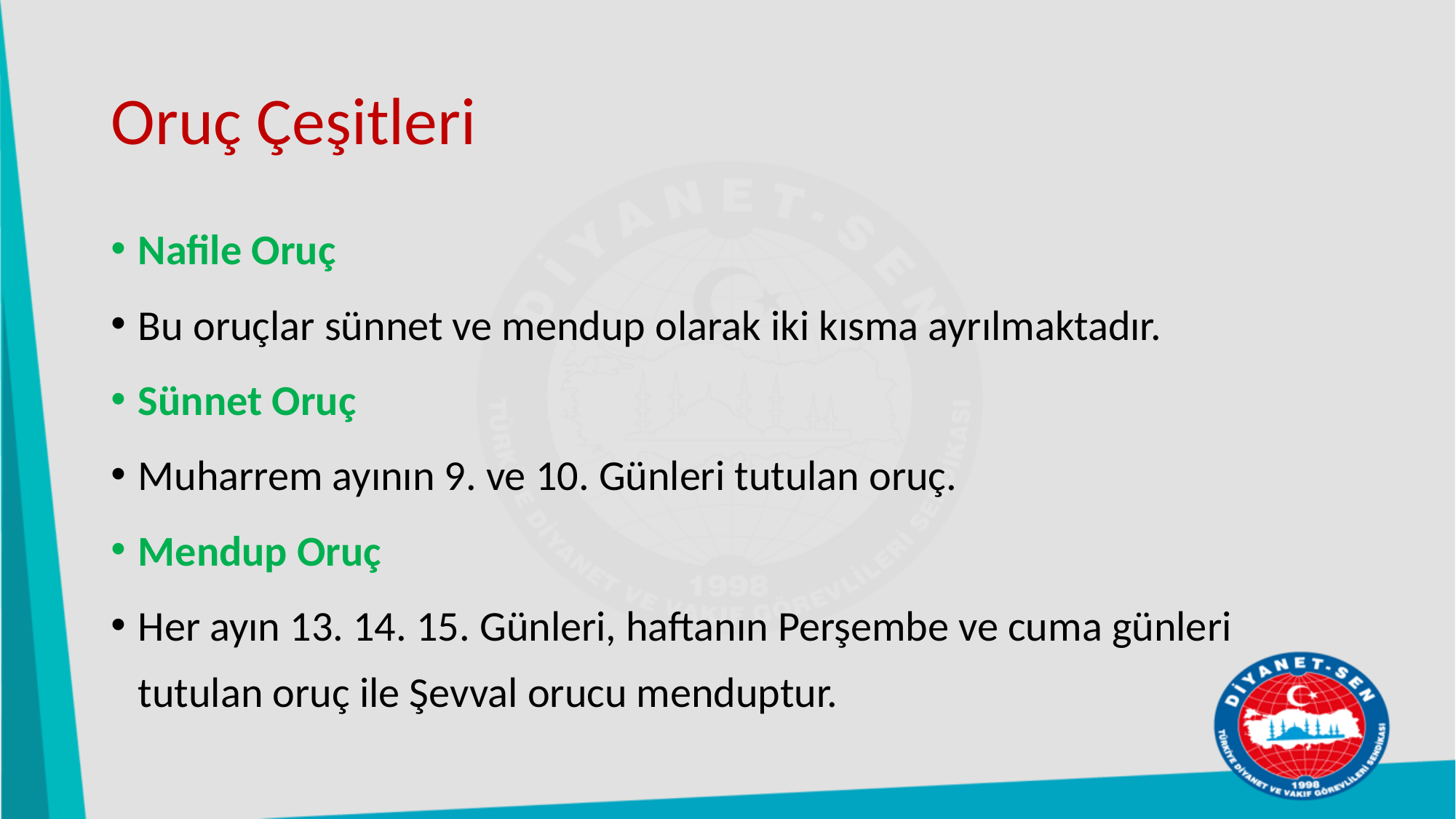

# Oruç Çeşitleri
Nafile Oruç
Bu oruçlar sünnet ve mendup olarak iki kısma ayrılmaktadır.
Sünnet Oruç
Muharrem ayının 9. ve 10. Günleri tutulan oruç.
Mendup Oruç
Her ayın 13. 14. 15. Günleri, haftanın Perşembe ve cuma günleri tutulan oruç ile Şevval orucu menduptur.